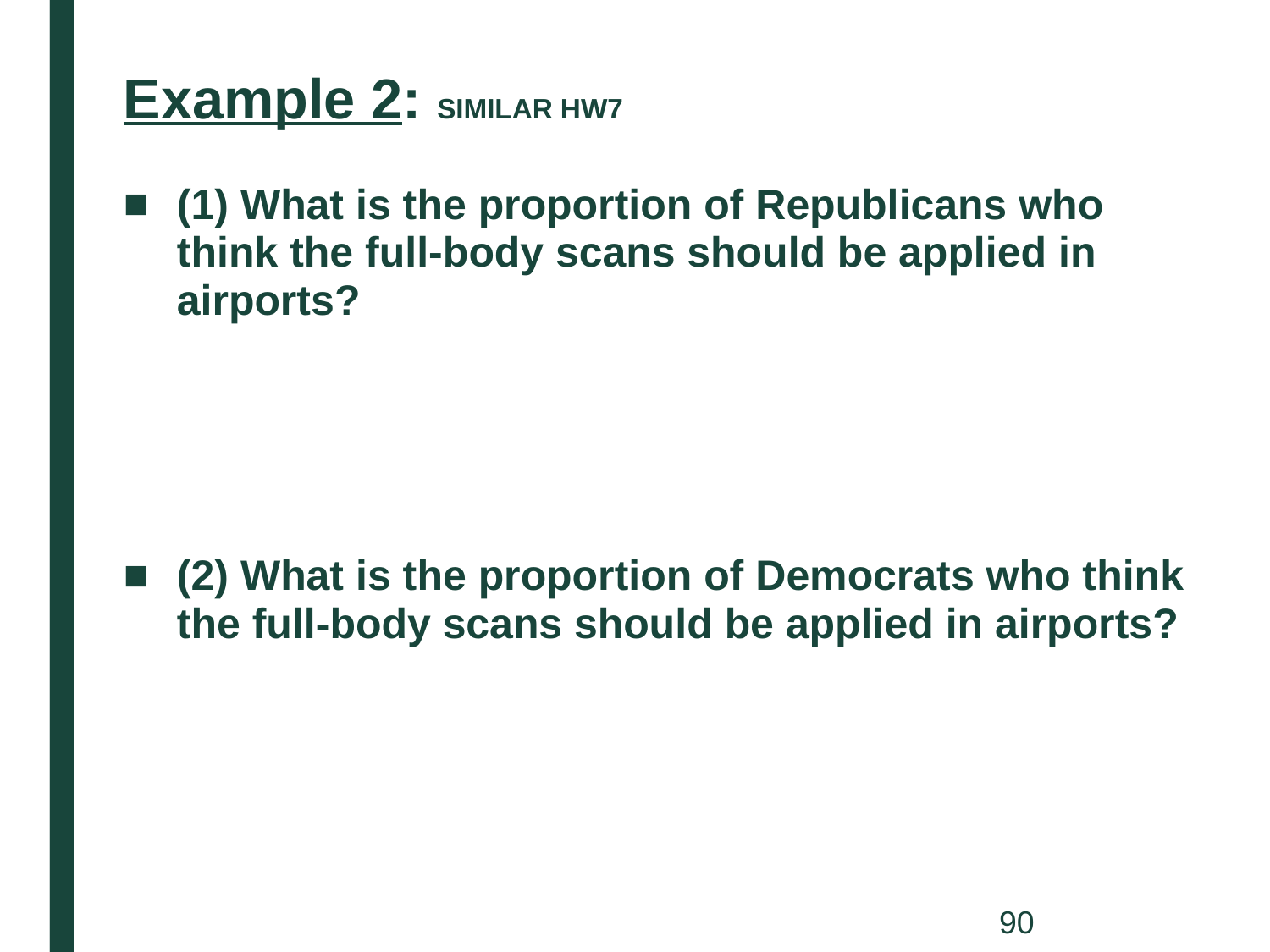

# Example 2: SIMILAR HW7
(1) What is the proportion of Republicans who think the full-body scans should be applied in airports?

(2) What is the proportion of Democrats who think the full-body scans should be applied in airports?

90